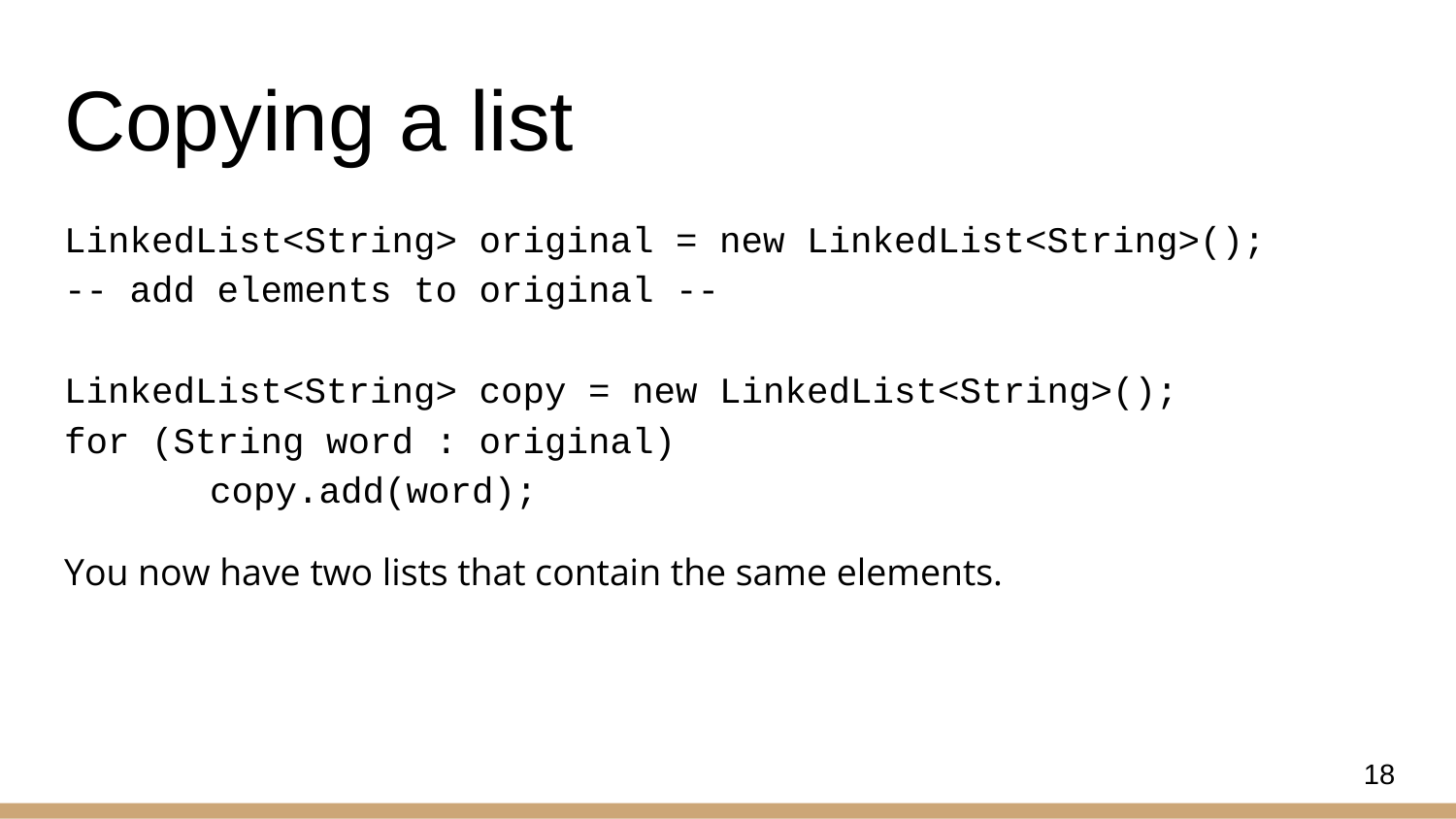

# Copying a list
LinkedList<String> original = new LinkedList<String>();
-- add elements to original --
LinkedList<String> copy = new LinkedList<String>();
for (String word : original)
	copy.add(word);
You now have two lists that contain the same elements.
18